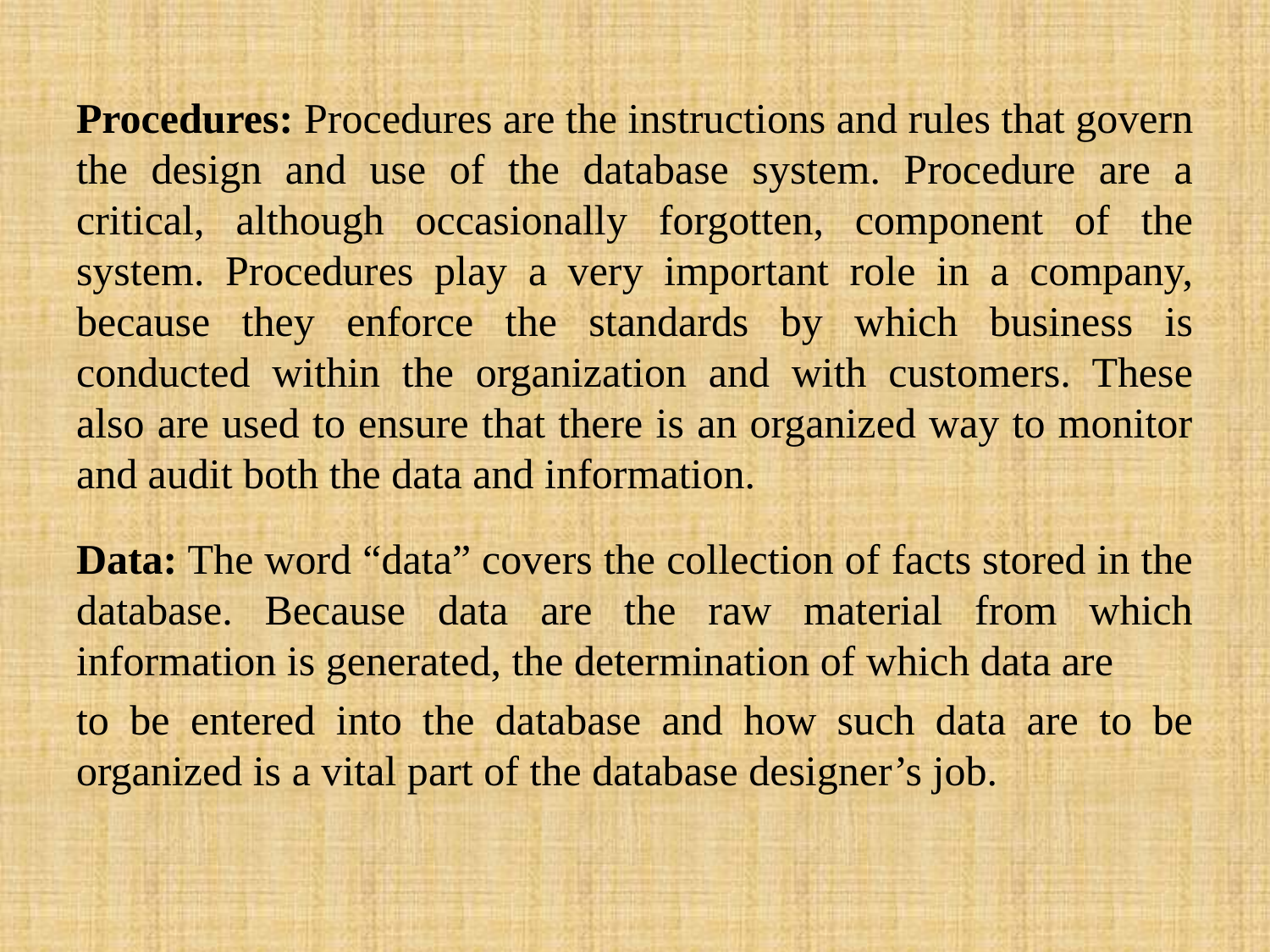

Procedures: Procedures are the instructions and rules that govern the design and use of the database system. Procedure are a critical, although occasionally forgotten, component of the system. Procedures play a very important role in a company, because they enforce the standards by which business is conducted within the organization and with customers. These also are used to ensure that there is an organized way to monitor and audit both the data and information.

Data: The word “data” covers the collection of facts stored in the database. Because data are the raw material from which information is generated, the determination of which data are
to be entered into the database and how such data are to be organized is a vital part of the database designer’s job.